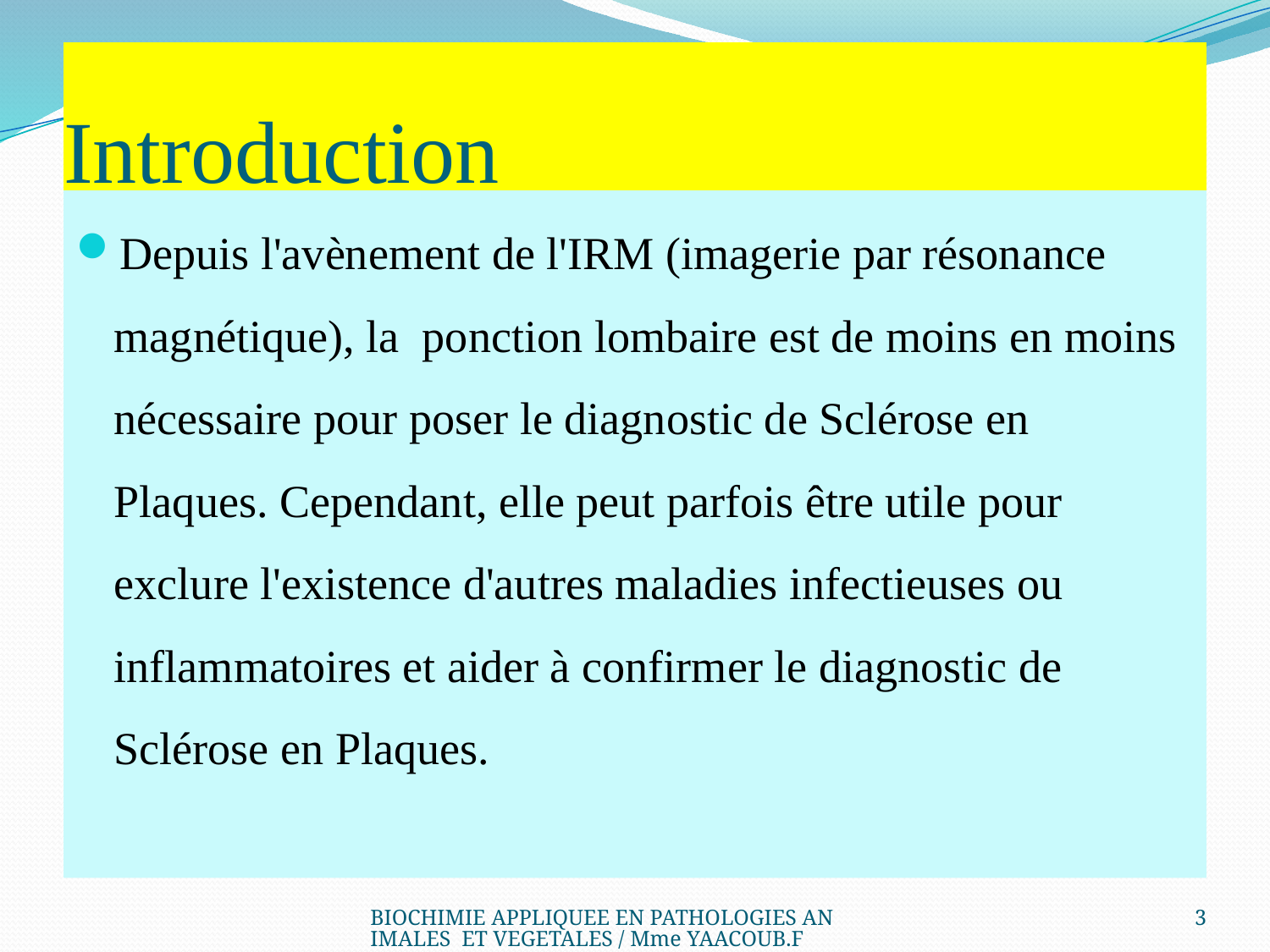

# Introduction
Depuis l'avènement de l'IRM (imagerie par résonance magnétique), la  ponction lombaire est de moins en moins nécessaire pour poser le diagnostic de Sclérose en Plaques. Cependant, elle peut parfois être utile pour exclure l'existence d'autres maladies infectieuses ou inflammatoires et aider à confirmer le diagnostic de Sclérose en Plaques.
BIOCHIMIE APPLIQUEE EN PATHOLOGIES ANIMALES  ET VEGETALES / Mme YAACOUB.F
3